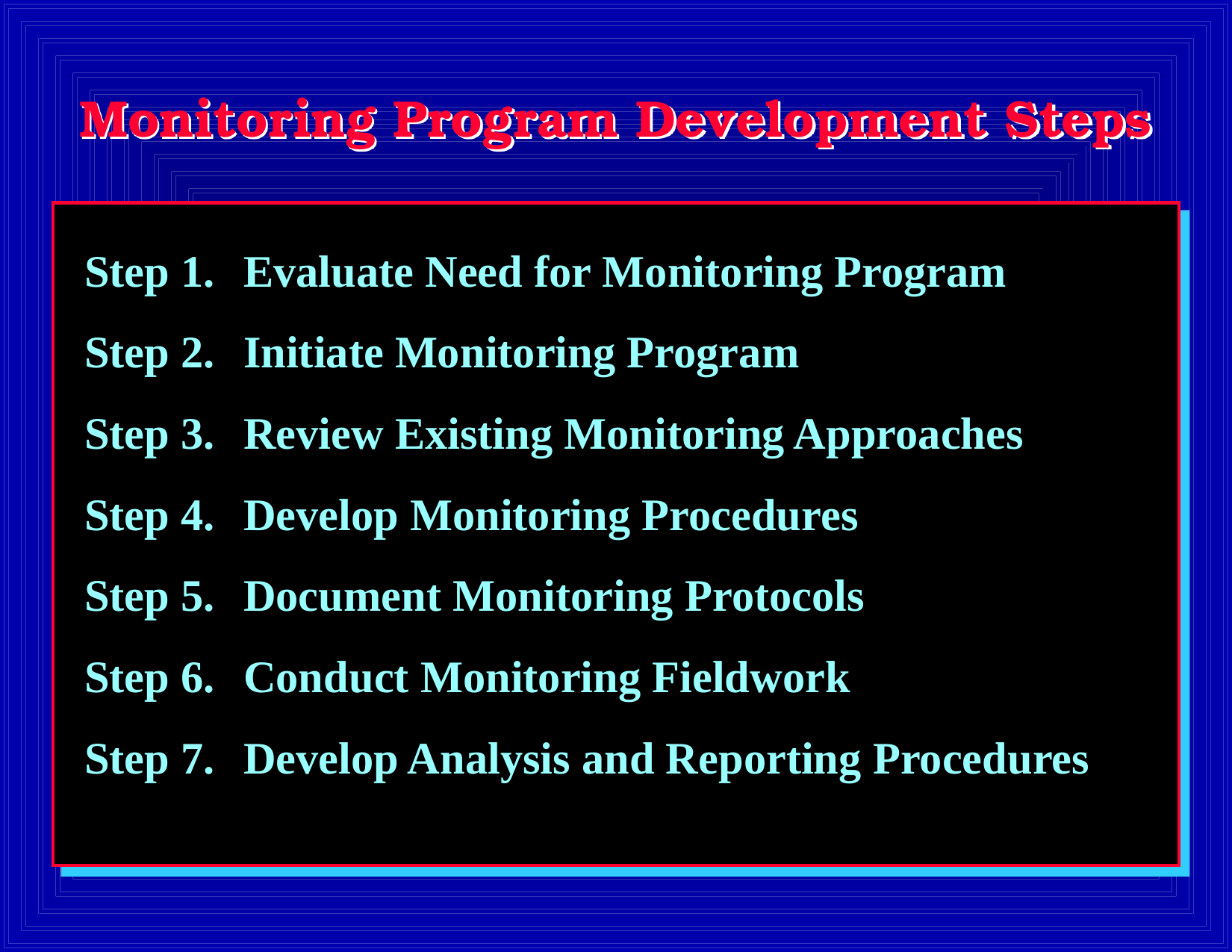

# Monitoring Program Development Steps
Step 1.	Evaluate Need for Monitoring Program
Step 2.	Initiate Monitoring Program
Step 3.	Review Existing Monitoring Approaches
Step 4.	Develop Monitoring Procedures
Step 5.	Document Monitoring Protocols
Step 6.	Conduct Monitoring Fieldwork
Step 7.	Develop Analysis and Reporting Procedures